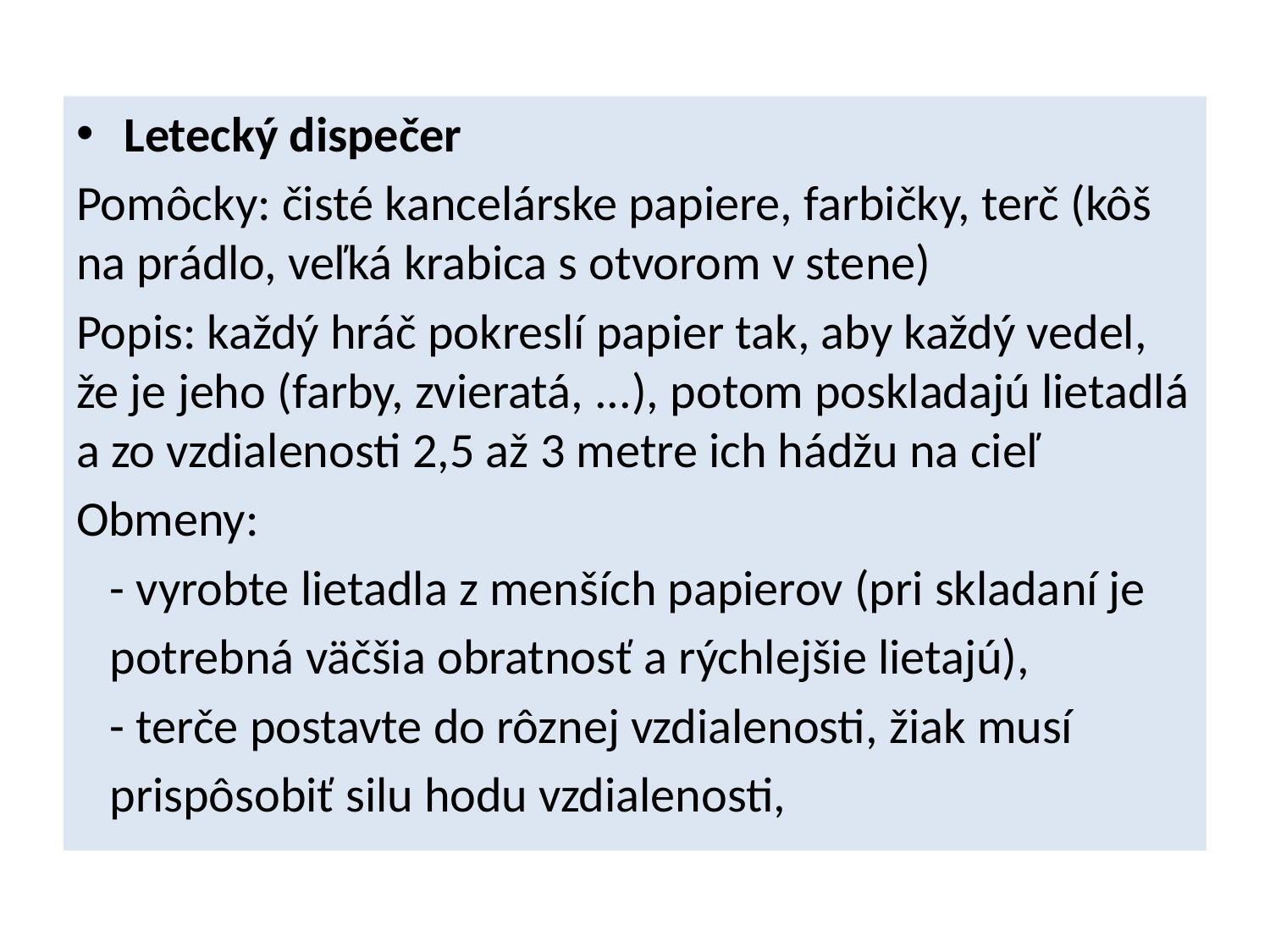

Letecký dispečer
Pomôcky: čisté kancelárske papiere, farbičky, terč (kôš na prádlo, veľká krabica s otvorom v stene)
Popis: každý hráč pokreslí papier tak, aby každý vedel, že je jeho (farby, zvieratá, ...), potom poskladajú lietadlá a zo vzdialenosti 2,5 až 3 metre ich hádžu na cieľ
Obmeny:
   - vyrobte lietadla z menších papierov (pri skladaní je
   potrebná väčšia obratnosť a rýchlejšie lietajú),
   - terče postavte do rôznej vzdialenosti, žiak musí
   prispôsobiť silu hodu vzdialenosti,